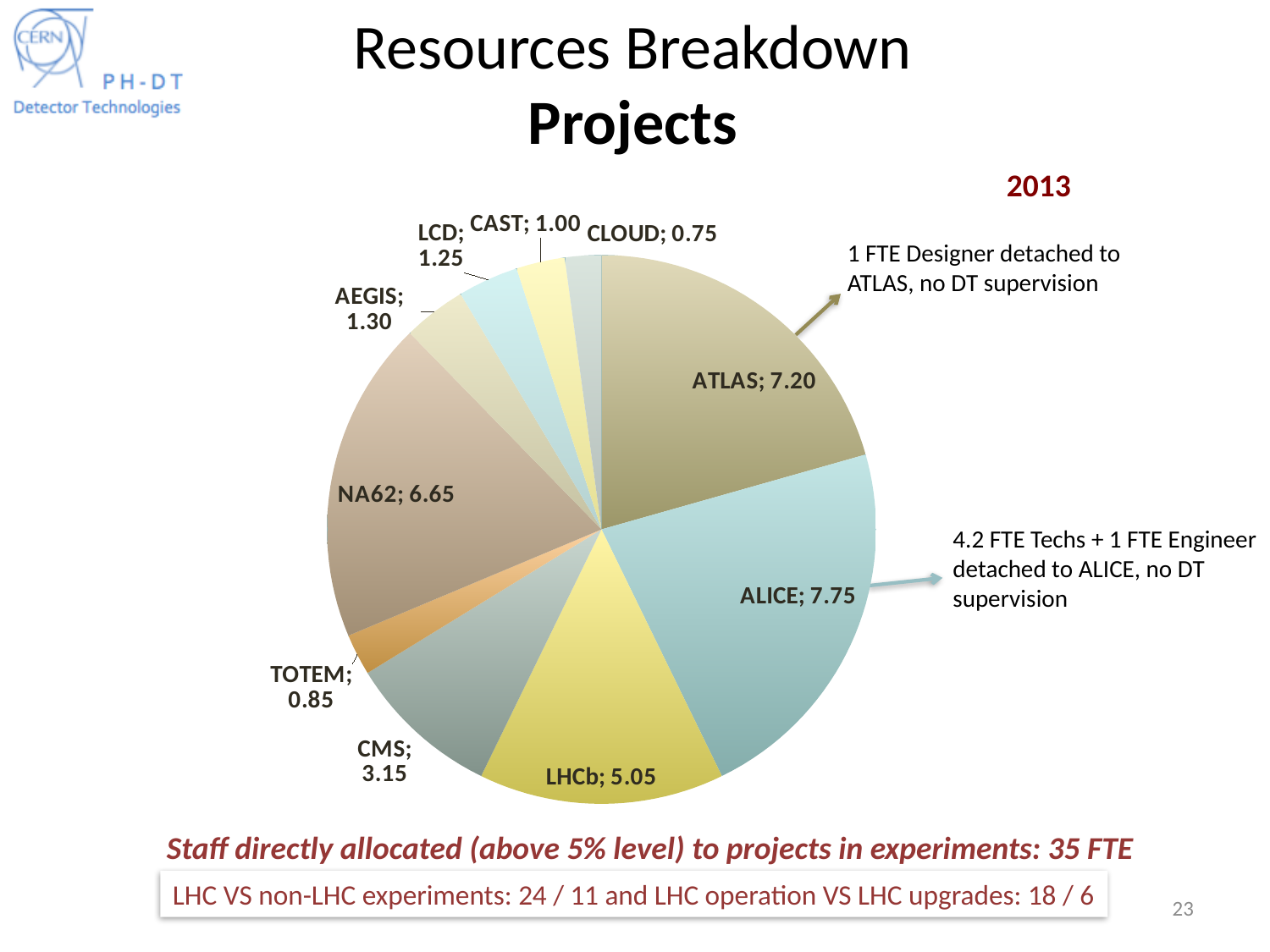

# Resources Breakdown Projects
2013

### Chart

| Category |  |
|---|---|
| ATLAS | 7.200000000000001 |
| ALICE | 7.75 |
| LHCb | 5.05 |
| CMS | 3.15 |
| TOTEM | 0.85 |
| NA62 | 6.649999999999998 |
| AEGIS | 1.3 |
| LCD | 1.25 |
| CAST | 1.0 |
| CLOUD | 0.75 |
1 FTE Designer detached to ATLAS, no DT supervision
4.2 FTE Techs + 1 FTE Engineer detached to ALICE, no DT supervision
Staff directly allocated (above 5% level) to projects in experiments: 35 FTE
LHC VS non-LHC experiments: 24 / 11 and LHC operation VS LHC upgrades: 18 / 6
23